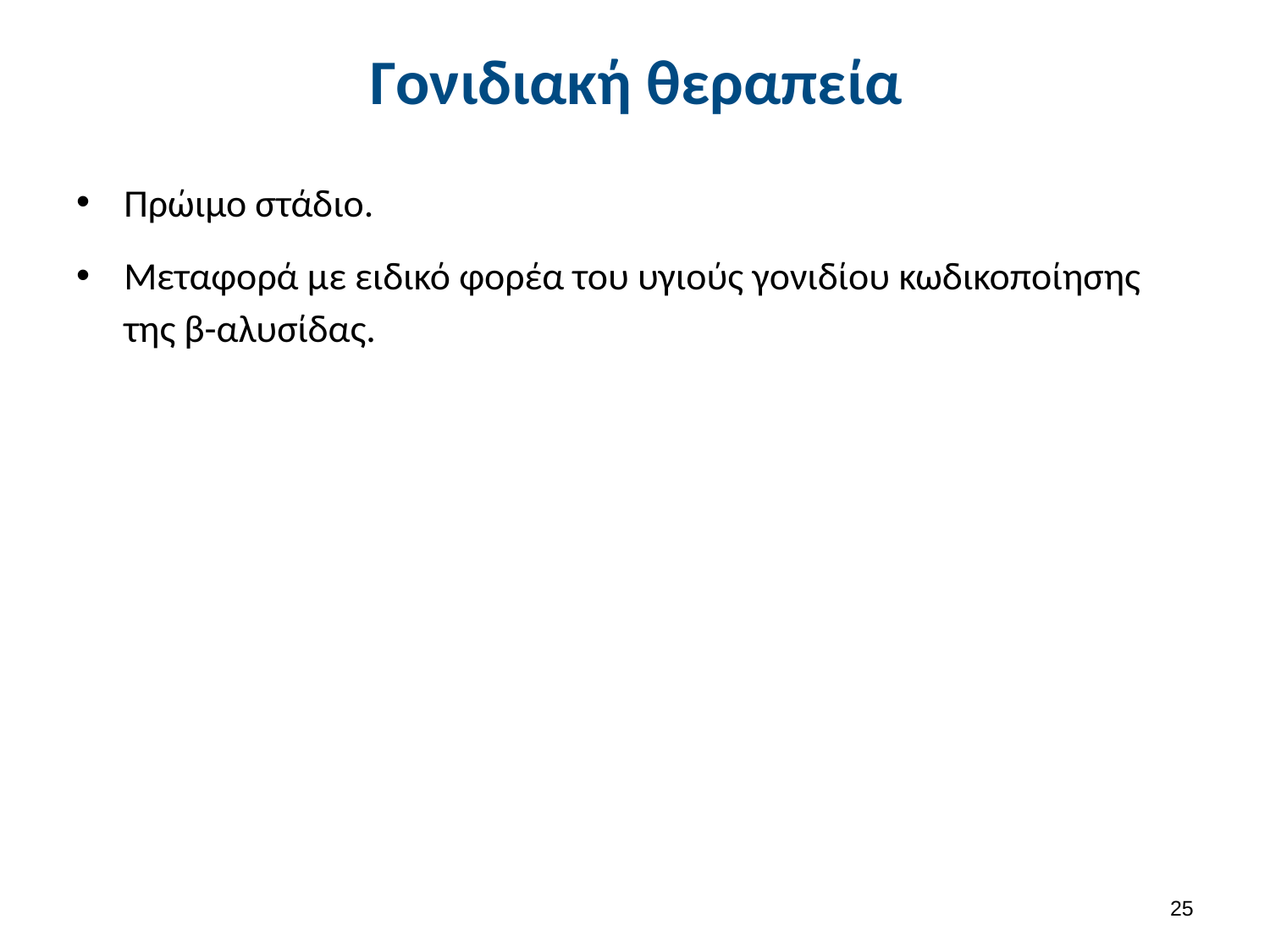

# Γονιδιακή θεραπεία
Πρώιμο στάδιο.
Μεταφορά με ειδικό φορέα του υγιούς γονιδίου κωδικοποίησης της β-αλυσίδας.

25